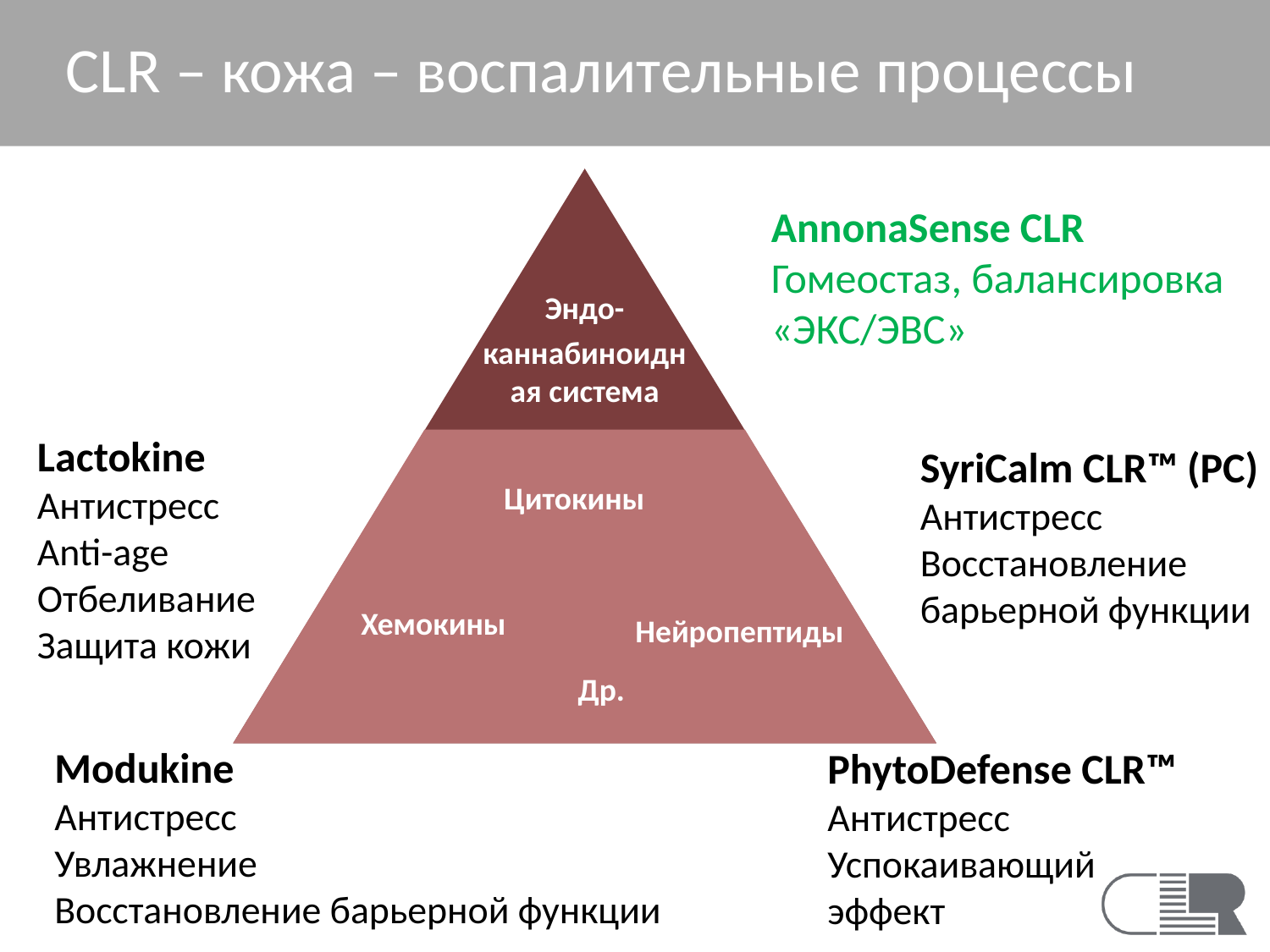

# CLR – кожа – воспалительные процессы

AnnonaSense CLR
Гомеостаз, балансировка «ЭКС/ЭВС»
Эндо-
каннабиноидная система
Lactokine
Антистресс
Anti-age
Отбеливание
Защита кожи

SyriCalm CLR™ (PC)
Антистресс
Восстановление барьерной функции
Цитокины
Хемокины
Нейропептиды
Др.
Modukine
Антистресс
Увлажнение
Восстановление барьерной функции

PhytoDefense CLR™
Антистресс Успокаивающий эффект